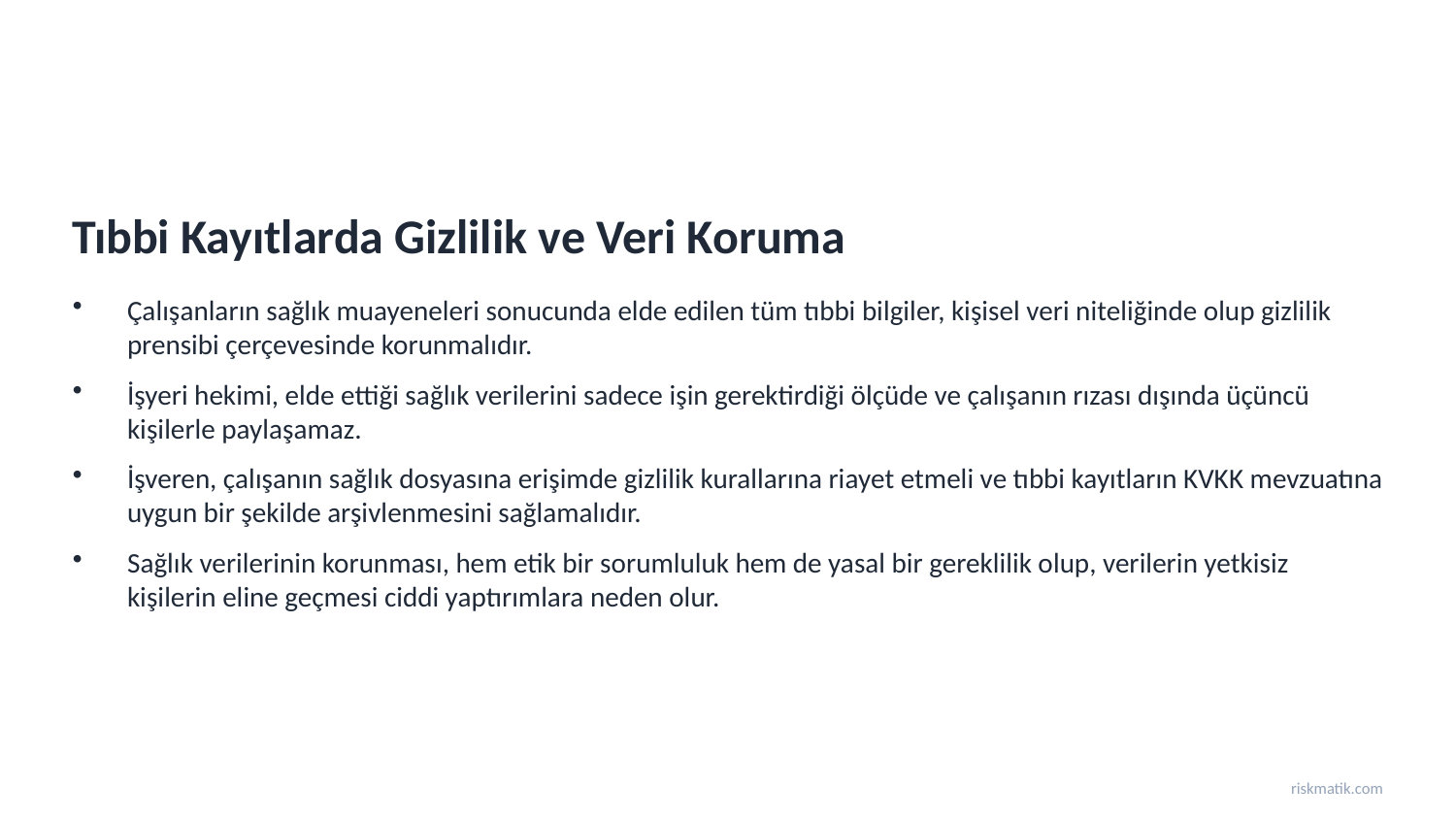

Tıbbi Kayıtlarda Gizlilik ve Veri Koruma
Çalışanların sağlık muayeneleri sonucunda elde edilen tüm tıbbi bilgiler, kişisel veri niteliğinde olup gizlilik prensibi çerçevesinde korunmalıdır.
İşyeri hekimi, elde ettiği sağlık verilerini sadece işin gerektirdiği ölçüde ve çalışanın rızası dışında üçüncü kişilerle paylaşamaz.
İşveren, çalışanın sağlık dosyasına erişimde gizlilik kurallarına riayet etmeli ve tıbbi kayıtların KVKK mevzuatına uygun bir şekilde arşivlenmesini sağlamalıdır.
Sağlık verilerinin korunması, hem etik bir sorumluluk hem de yasal bir gereklilik olup, verilerin yetkisiz kişilerin eline geçmesi ciddi yaptırımlara neden olur.
riskmatik.com